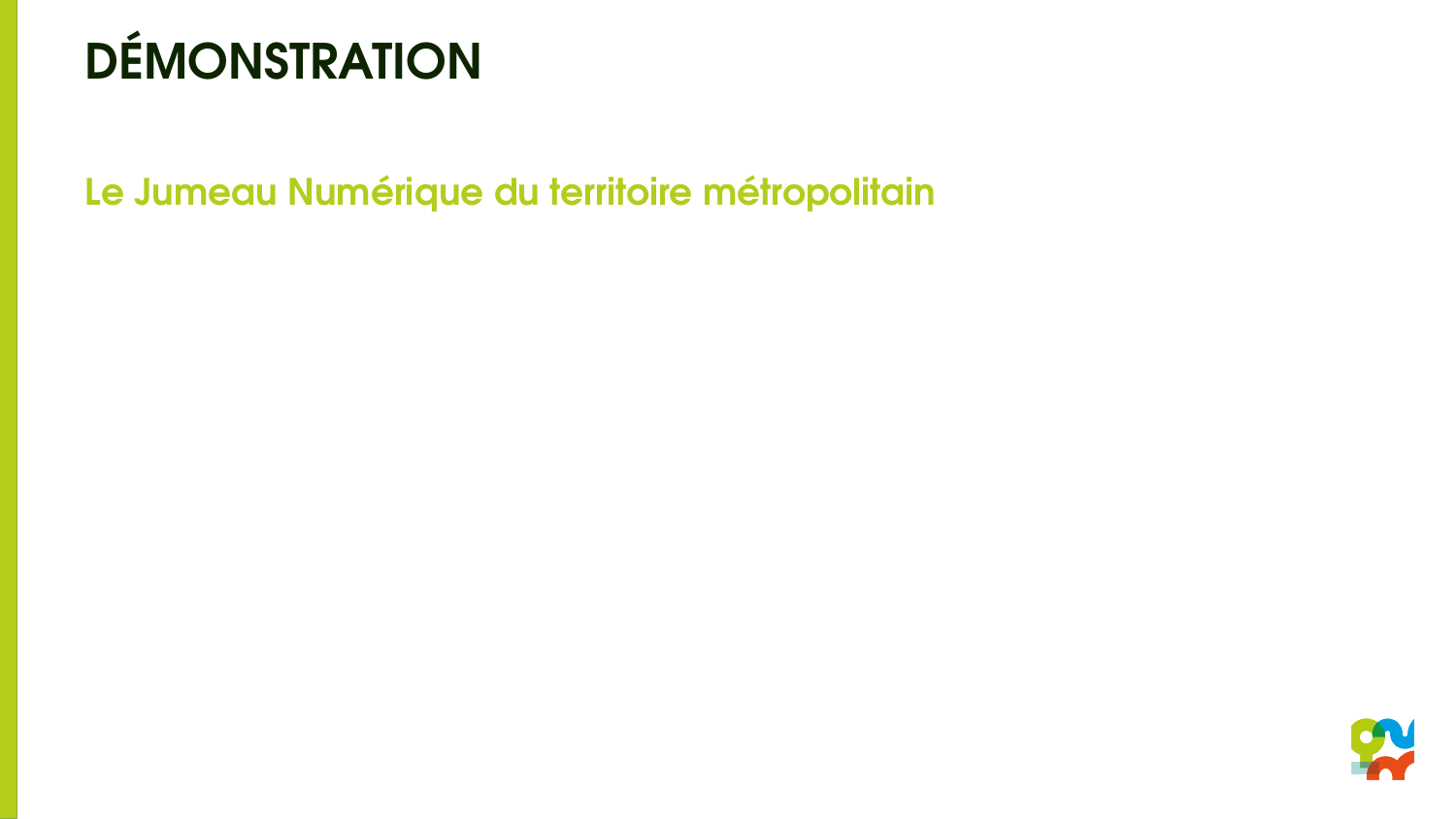

# Démonstration
Le Jumeau Numérique du territoire métropolitain